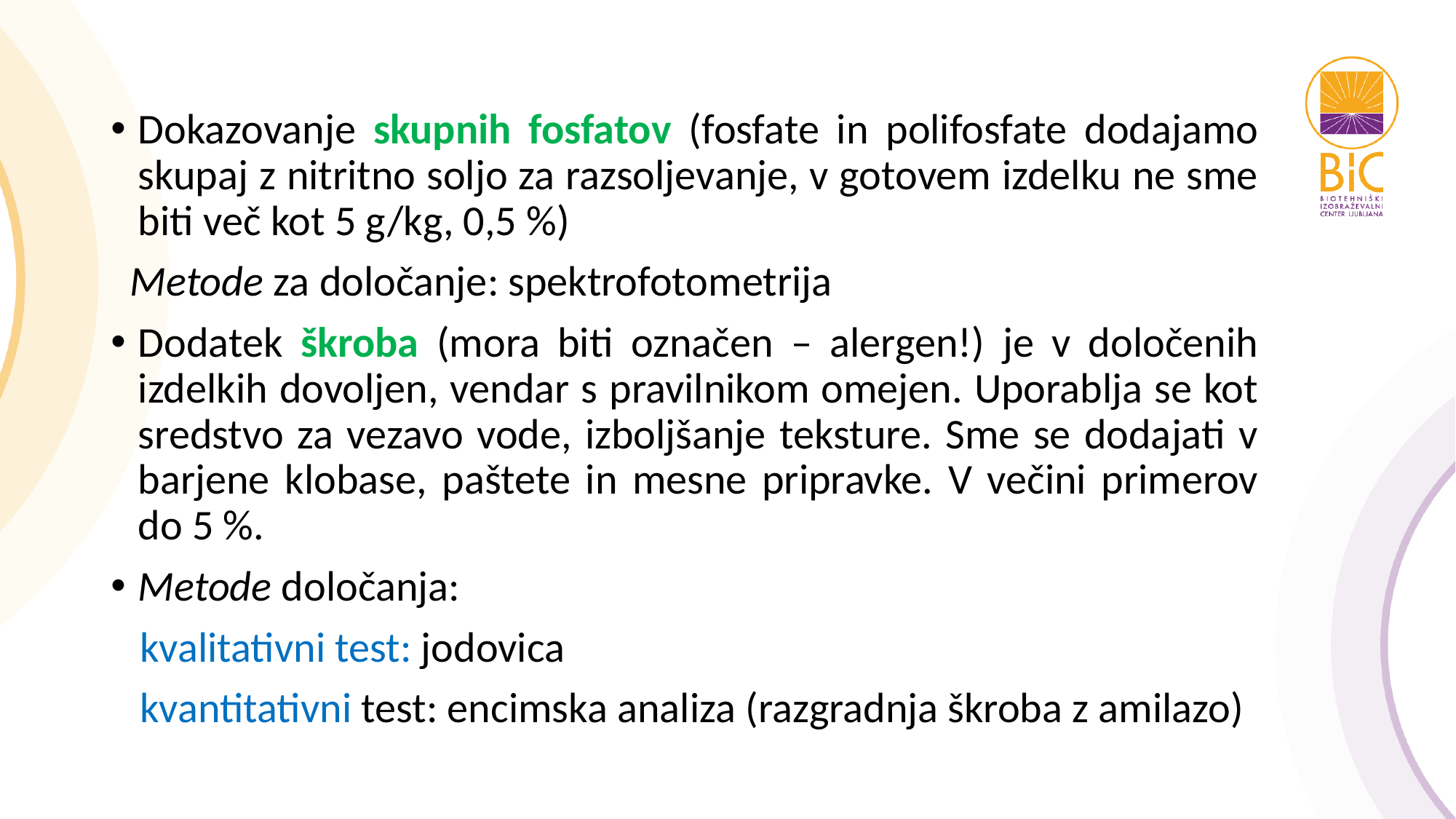

Dokazovanje skupnih fosfatov (fosfate in polifosfate dodajamo skupaj z nitritno soljo za razsoljevanje, v gotovem izdelku ne sme biti več kot 5 g/kg, 0,5 %)
  Metode za določanje: spektrofotometrija
Dodatek škroba (mora biti označen – alergen!) je v določenih izdelkih dovoljen, vendar s pravilnikom omejen. Uporablja se kot sredstvo za vezavo vode, izboljšanje teksture. Sme se dodajati v barjene klobase, paštete in mesne pripravke. V večini primerov do 5 %.
Metode določanja:
   kvalitativni test: jodovica
   kvantitativni test: encimska analiza (razgradnja škroba z amilazo)